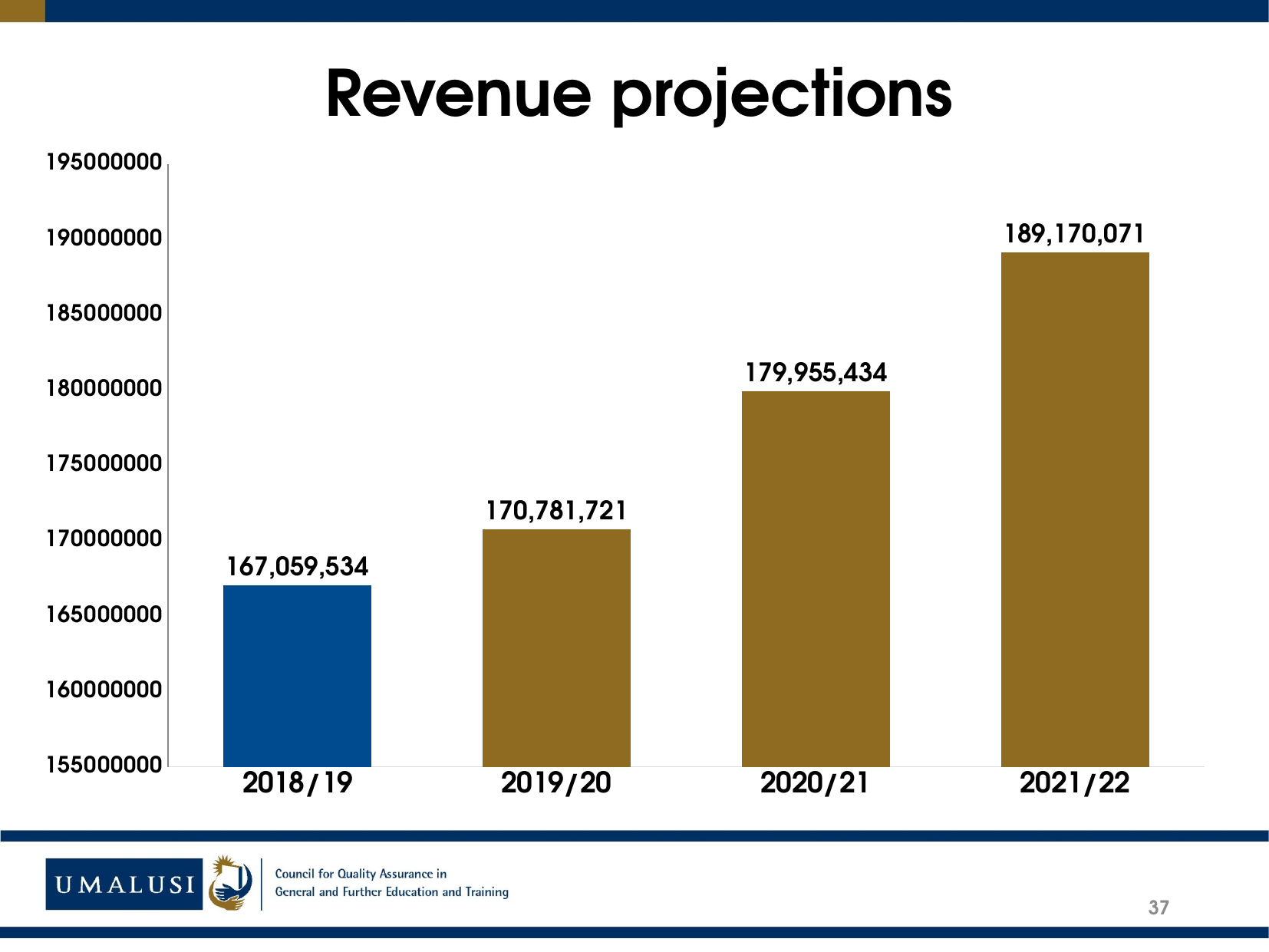

# Revenue projections

### Chart

| Category | Revenue |
|---|---|
| 2018/19 | 167059534.0 |
| 2019/20 | 170781721.0 |
| 2020/21 | 179955434.0 |
| 2021/22 | 189170071.0 |
37